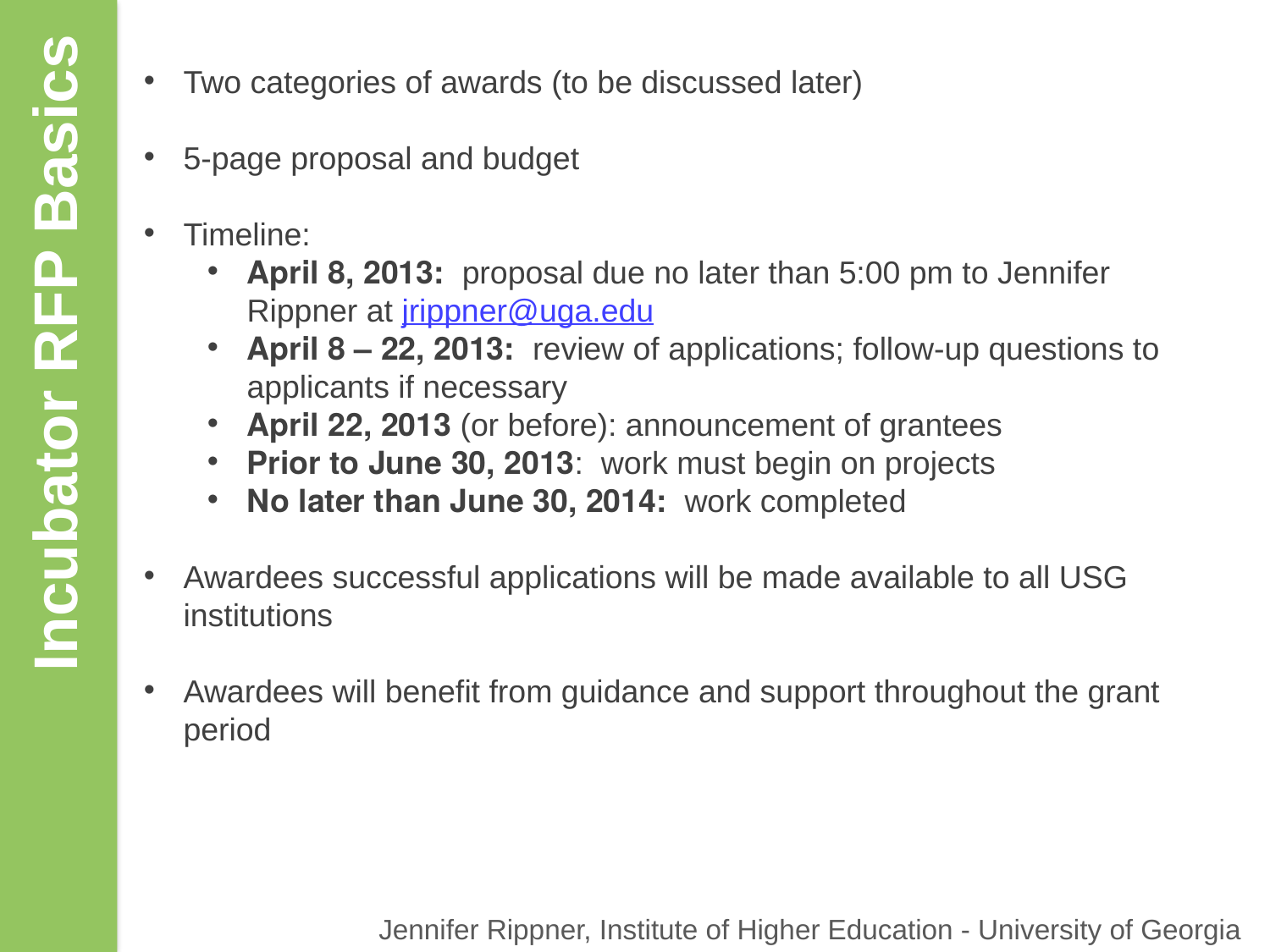

Two categories of awards (to be discussed later)

5-page proposal and budget

Timeline:
April 8, 2013:  proposal due no later than 5:00 pm to Jennifer Rippner at jrippner@uga.edu
April 8 – 22, 2013:  review of applications; follow-up questions to applicants if necessary
April 22, 2013 (or before): announcement of grantees
Prior to June 30, 2013:  work must begin on projects
No later than June 30, 2014:  work completed

Awardees successful applications will be made available to all USG institutions

Awardees will benefit from guidance and support throughout the grant period
Incubator RFP Basics
Jennifer Rippner, Institute of Higher Education - University of Georgia